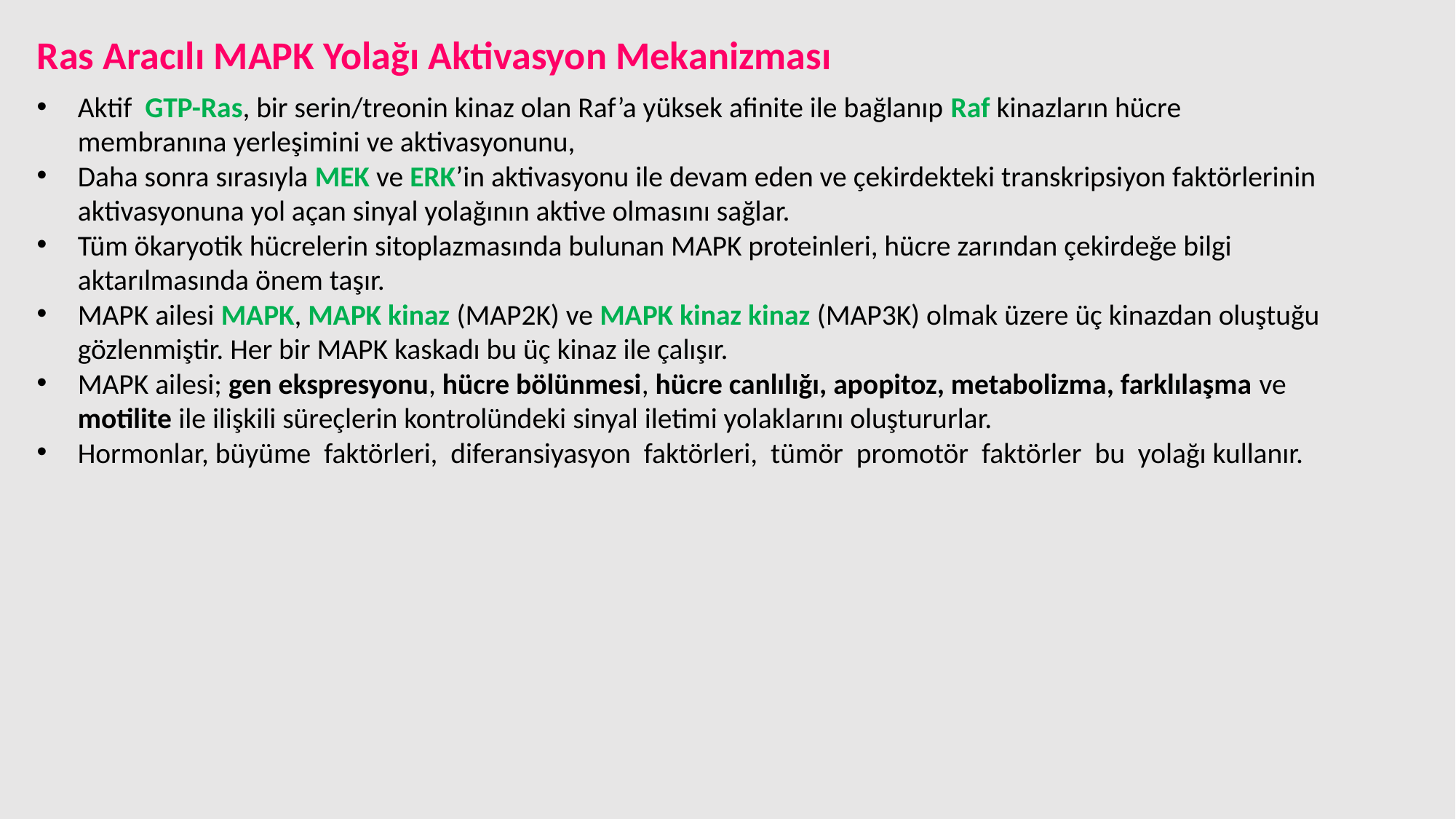

Ras Aracılı MAPK Yolağı Aktivasyon Mekanizması
Aktif  GTP-Ras, bir serin/treonin kinaz olan Raf’a yüksek afinite ile bağlanıp Raf kinazların hücre membranına yerleşimini ve aktivasyonunu,
Daha sonra sırasıyla MEK ve ERK’in aktivasyonu ile devam eden ve çekirdekteki transkripsiyon faktörlerinin aktivasyonuna yol açan sinyal yolağının aktive olmasını sağlar.
Tüm ökaryotik hücrelerin sitoplazmasında bulunan MAPK proteinleri, hücre zarından çekirdeğe bilgi aktarılmasında önem taşır.
MAPK ailesi MAPK, MAPK kinaz (MAP2K) ve MAPK kinaz kinaz (MAP3K) olmak üzere üç kinazdan oluştuğu gözlenmiştir. Her bir MAPK kaskadı bu üç kinaz ile çalışır.
MAPK ailesi; gen ekspresyonu, hücre bölünmesi, hücre canlılığı, apopitoz, metabolizma, farklılaşma ve motilite ile ilişkili süreçlerin kontrolündeki sinyal iletimi yolaklarını oluştururlar.
Hormonlar, büyüme  faktörleri,  diferansiyasyon  faktörleri,  tümör  promotör  faktörler  bu  yolağı kullanır.